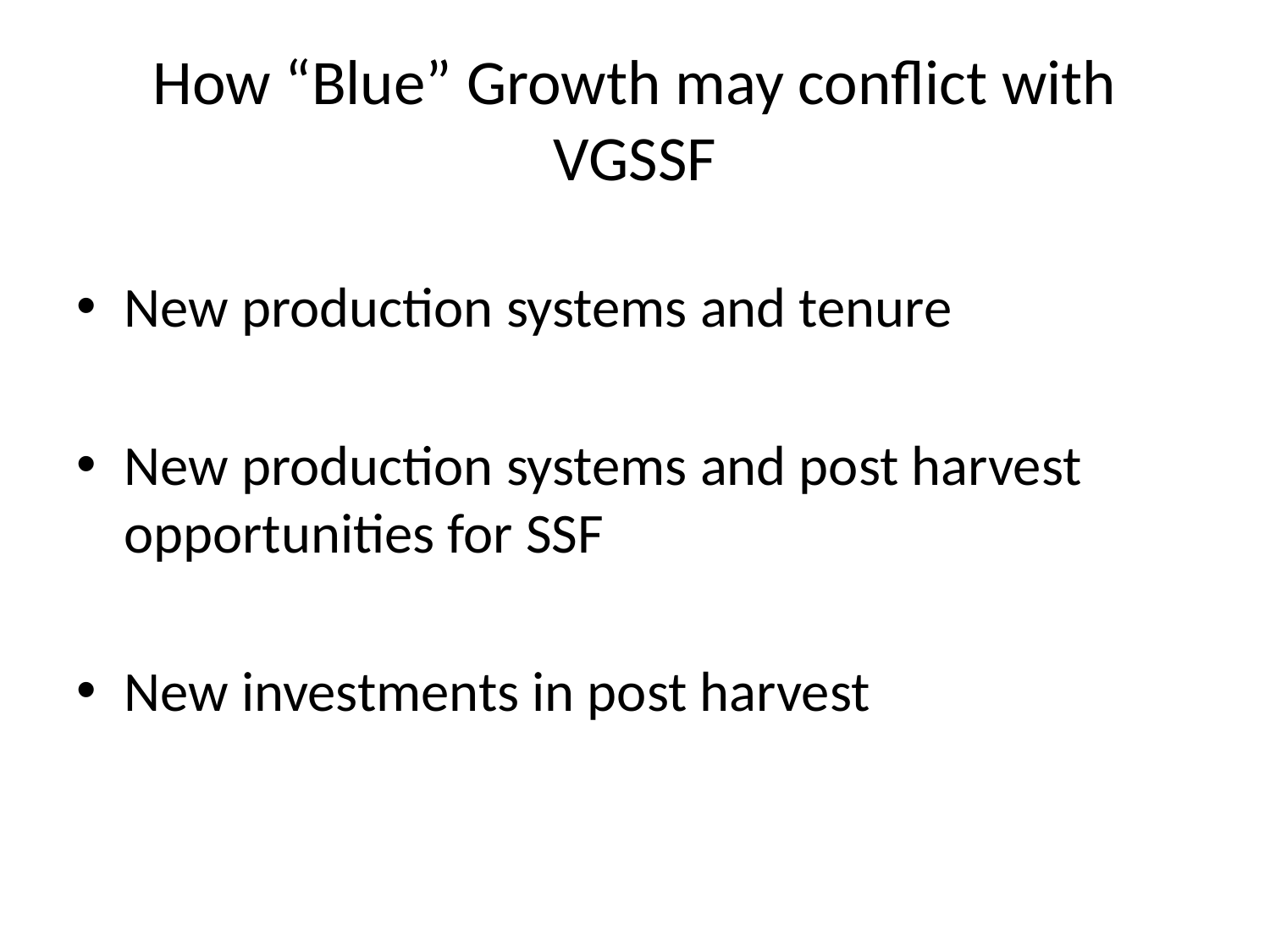

# How “Blue” Growth may conflict with VGSSF
New production systems and tenure

New production systems and post harvest opportunities for SSF

New investments in post harvest